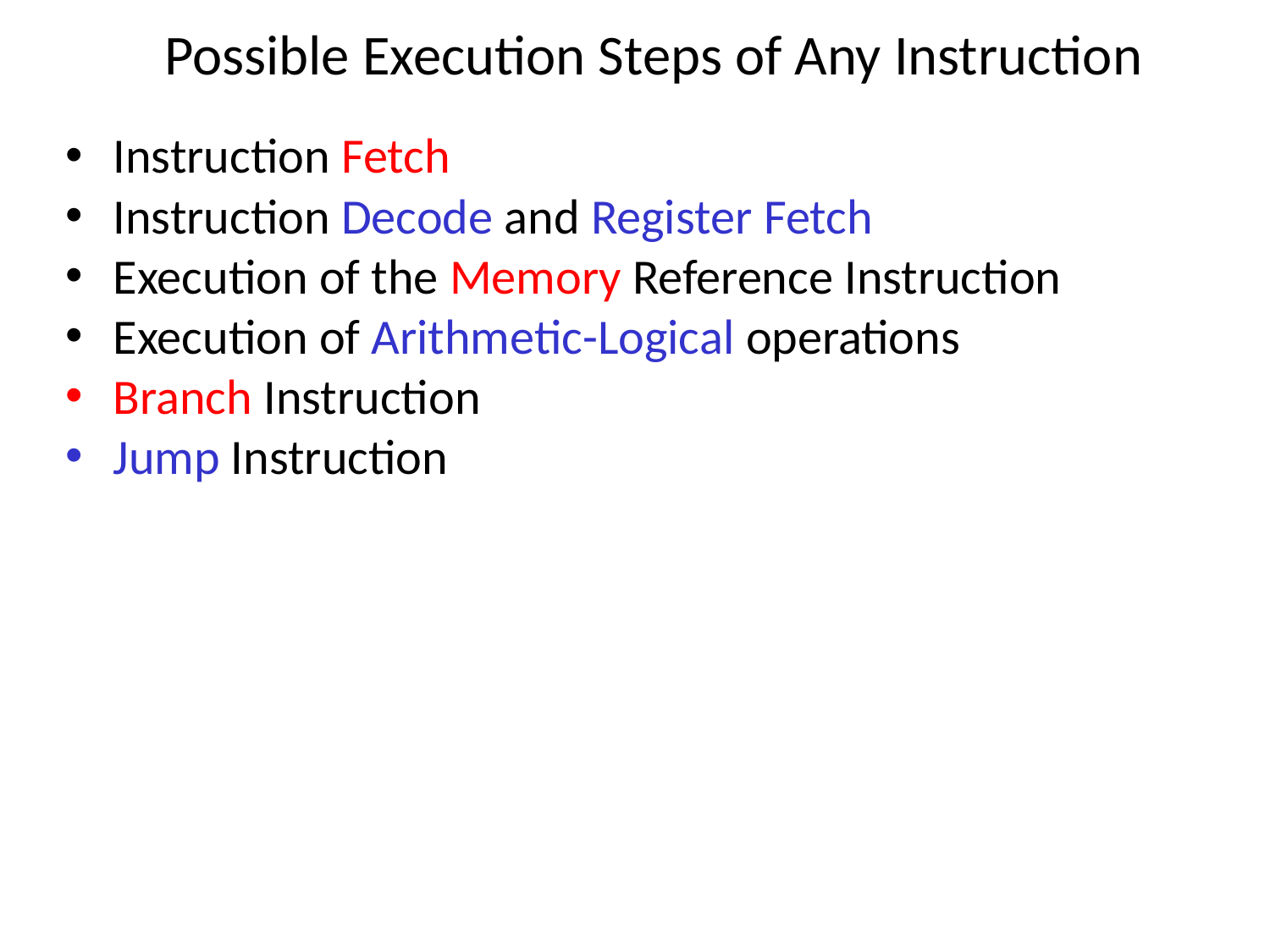

# Possible Execution Steps of Any Instruction
Instruction Fetch
Instruction Decode and Register Fetch
Execution of the Memory Reference Instruction
Execution of Arithmetic-Logical operations
Branch Instruction
Jump Instruction